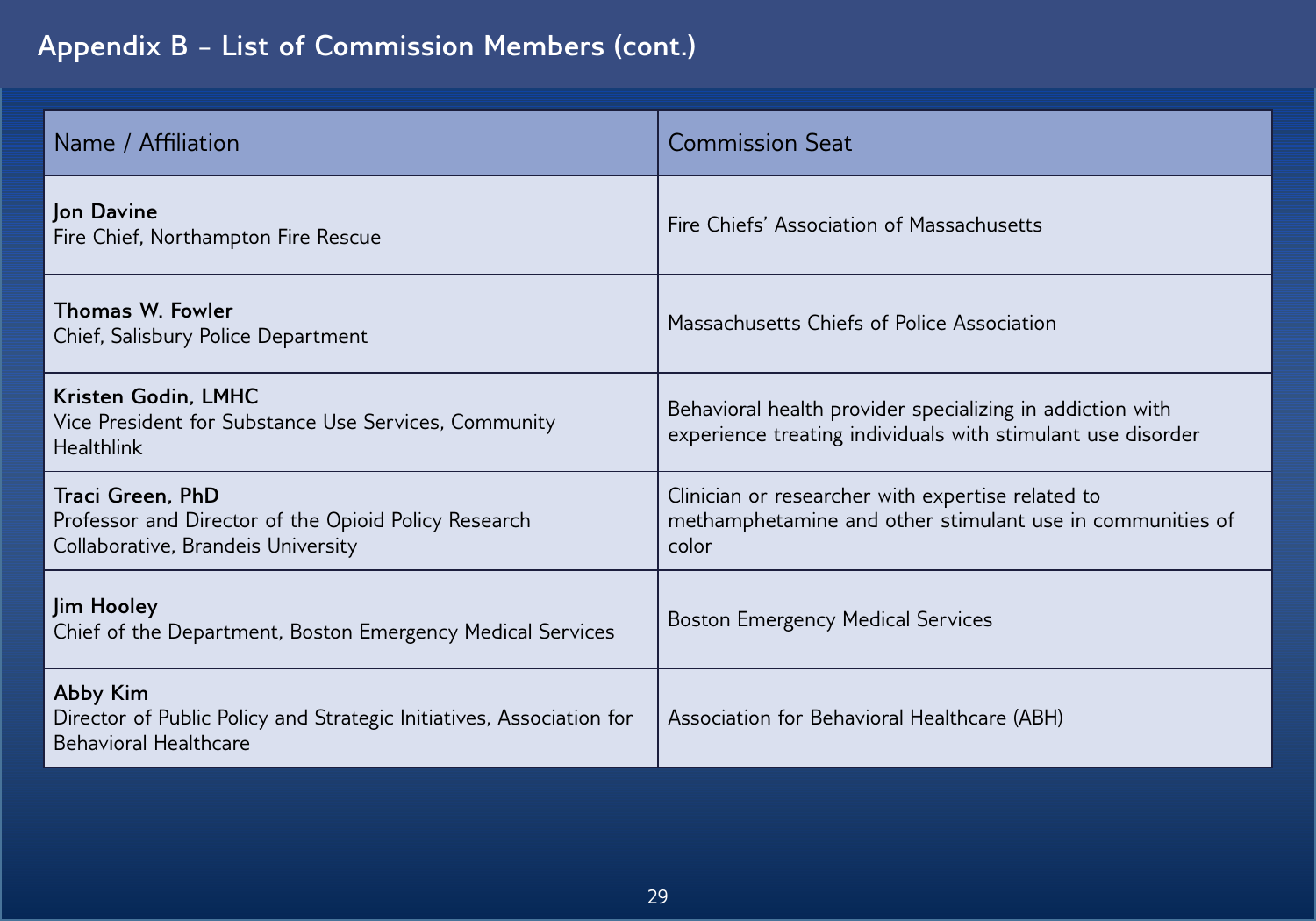

Appendix B – List of Commission Members (cont.)
| Name / Affiliation | Commission Seat |
| --- | --- |
| Jon Davine Fire Chief, Northampton Fire Rescue | Fire Chiefs’ Association of Massachusetts |
| Thomas W. Fowler Chief, Salisbury Police Department | Massachusetts Chiefs of Police Association |
| Kristen Godin, LMHC Vice President for Substance Use Services, Community Healthlink | Behavioral health provider specializing in addiction with experience treating individuals with stimulant use disorder |
| Traci Green, PhD Professor and Director of the Opioid Policy Research Collaborative, Brandeis University | Clinician or researcher with expertise related to methamphetamine and other stimulant use in communities of color |
| Jim Hooley Chief of the Department, Boston Emergency Medical Services | Boston Emergency Medical Services |
| Abby Kim Director of Public Policy and Strategic Initiatives, Association for Behavioral Healthcare | Association for Behavioral Healthcare (ABH) |
29